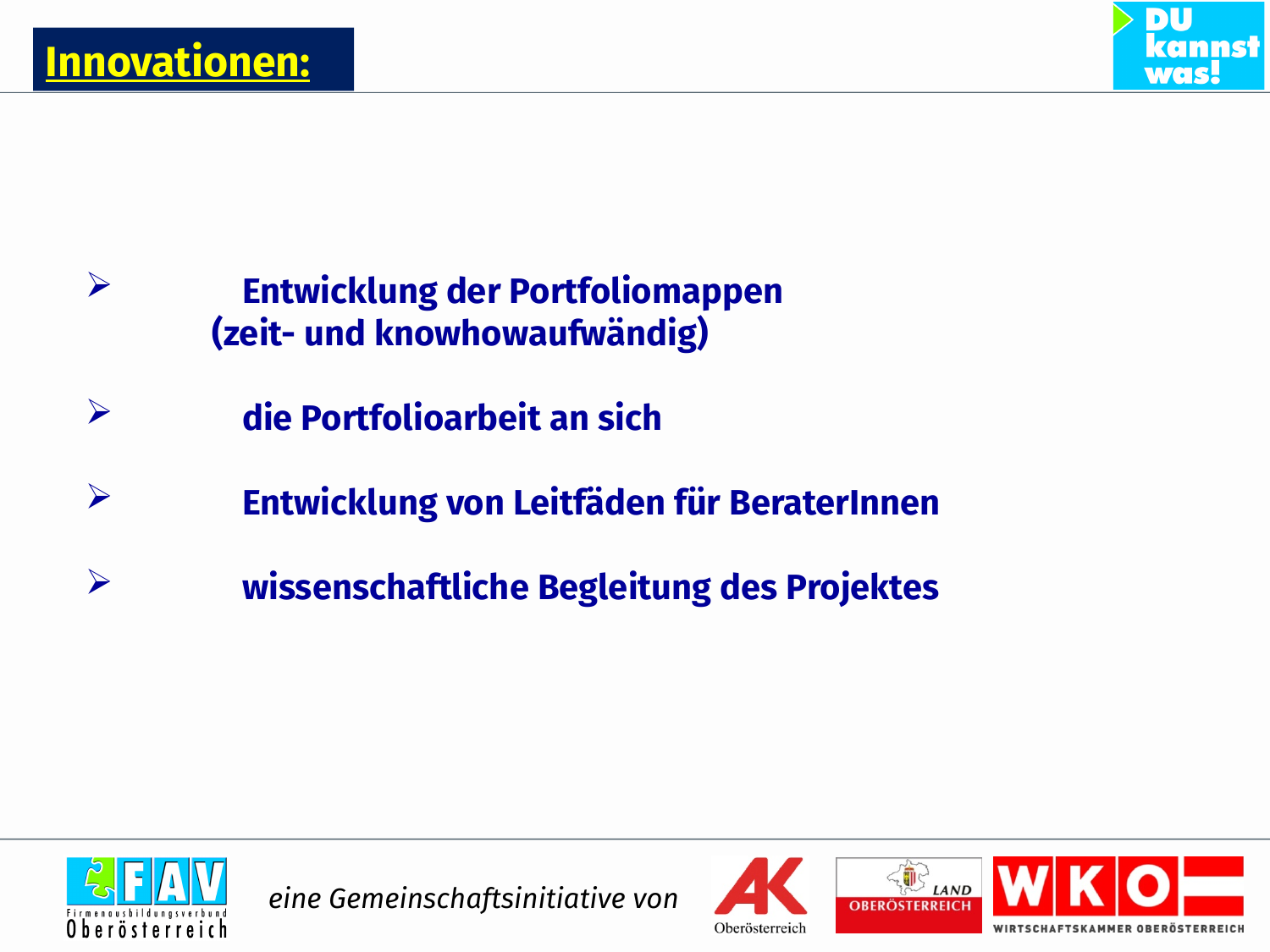

Innovationen:

 	Entwicklung der Portfoliomappen
	(zeit- und knowhowaufwändig)

 	die Portfolioarbeit an sich

 	Entwicklung von Leitfäden für BeraterInnen

 	wissenschaftliche Begleitung des Projektes